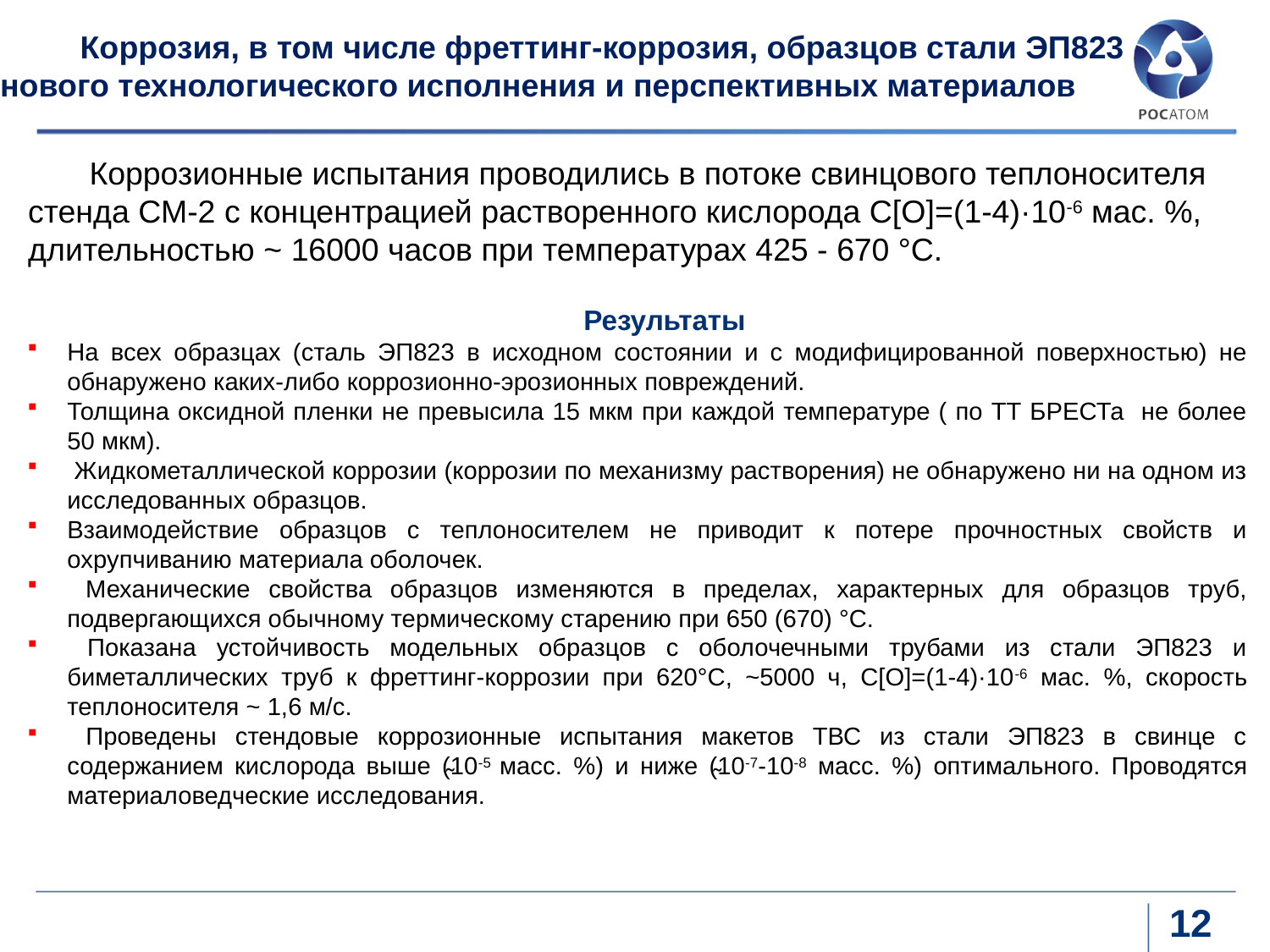

# Коррозия, в том числе фреттинг-коррозия, образцов стали ЭП823 нового технологического исполнения и перспективных материалов
Коррозионные испытания проводились в потоке свинцового теплоносителя стенда СМ-2 с концентрацией растворенного кислорода С[O]=(1-4)·10-6 мас. %, длительностью ~ 16000 часов при температурах 425 - 670 °С.
Результаты
На всех образцах (сталь ЭП823 в исходном состоянии и с модифицированной поверхностью) не обнаружено каких-либо коррозионно-эрозионных повреждений.
Толщина оксидной пленки не превысила 15 мкм при каждой температуре ( по ТТ БРЕСТа  не более 50 мкм).
 Жидкометаллической коррозии (коррозии по механизму растворения) не обнаружено ни на одном из исследованных образцов.
Взаимодействие образцов с теплоносителем не приводит к потере прочностных свойств и охрупчиванию материала оболочек.
 Механические свойства образцов изменяются в пределах, характерных для образцов труб, подвергающихся обычному термическому старению при 650 (670) °С.
 Показана устойчивость модельных образцов с оболочечными трубами из стали ЭП823 и биметаллических труб к фреттинг-коррозии при 620°С, ~5000 ч, С[O]=(1-4)·10-6 мас. %, скорость теплоносителя ~ 1,6 м/с.
 Проведены стендовые коррозионные испытания макетов ТВС из стали ЭП823 в свинце с содержанием кислорода выше (̴10-5 масс. %) и ниже (̴10-7-10-8 масс. %) оптимального. Проводятся материаловедческие исследования.

12